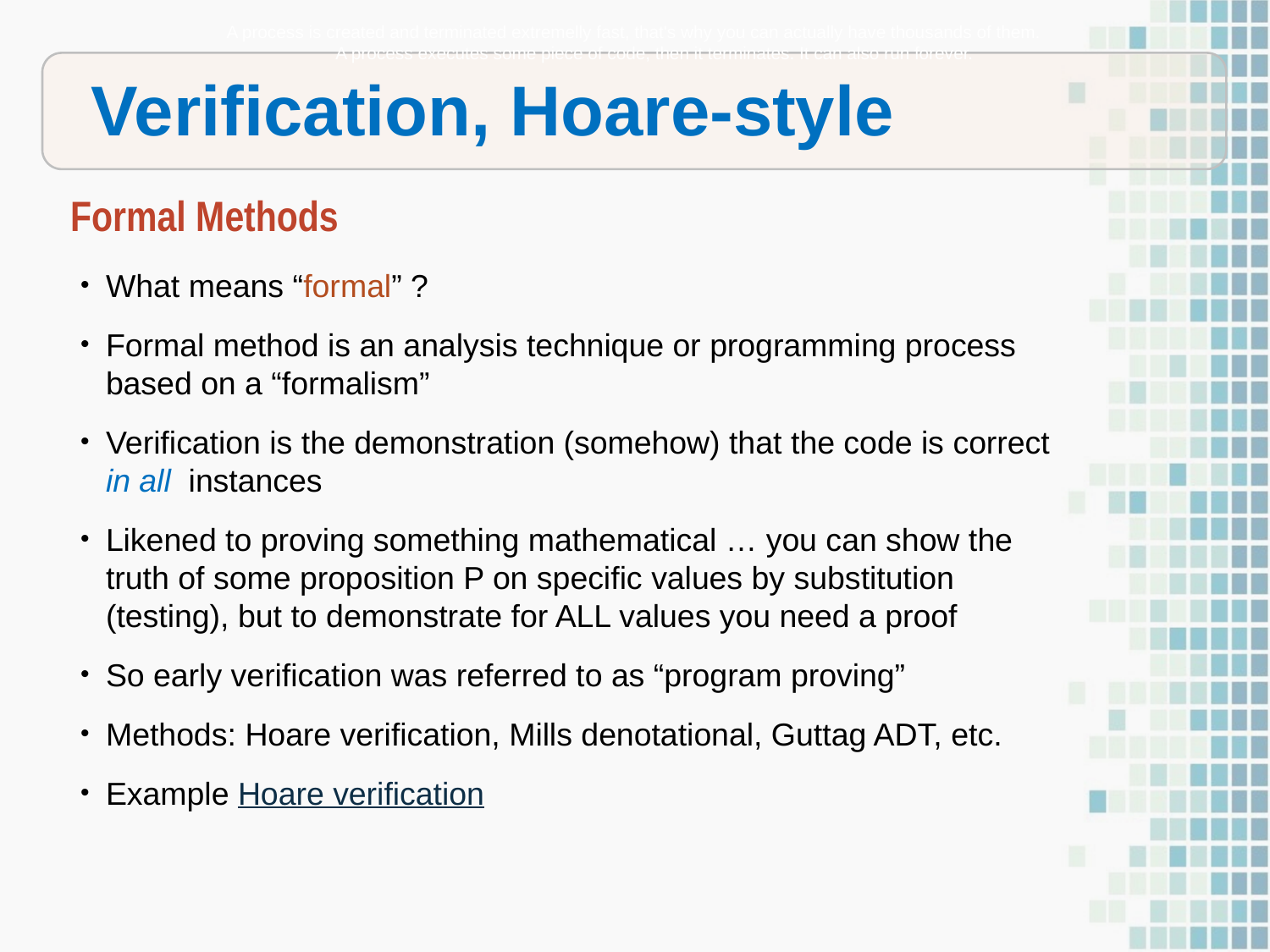

A process is created and terminated extremelly fast, that's why you can actually have thousands of them.
A process executes some piece of code, then it terminates. It can also run forever.
Verification, Hoare-style

Formal Methods
What means “formal” ?
Formal method is an analysis technique or programming process based on a “formalism”
Verification is the demonstration (somehow) that the code is correct in all  instances
Likened to proving something mathematical … you can show the truth of some proposition P on specific values by substitution (testing), but to demonstrate for ALL values you need a proof
So early verification was referred to as “program proving”
Methods: Hoare verification, Mills denotational, Guttag ADT, etc.
Example Hoare verification